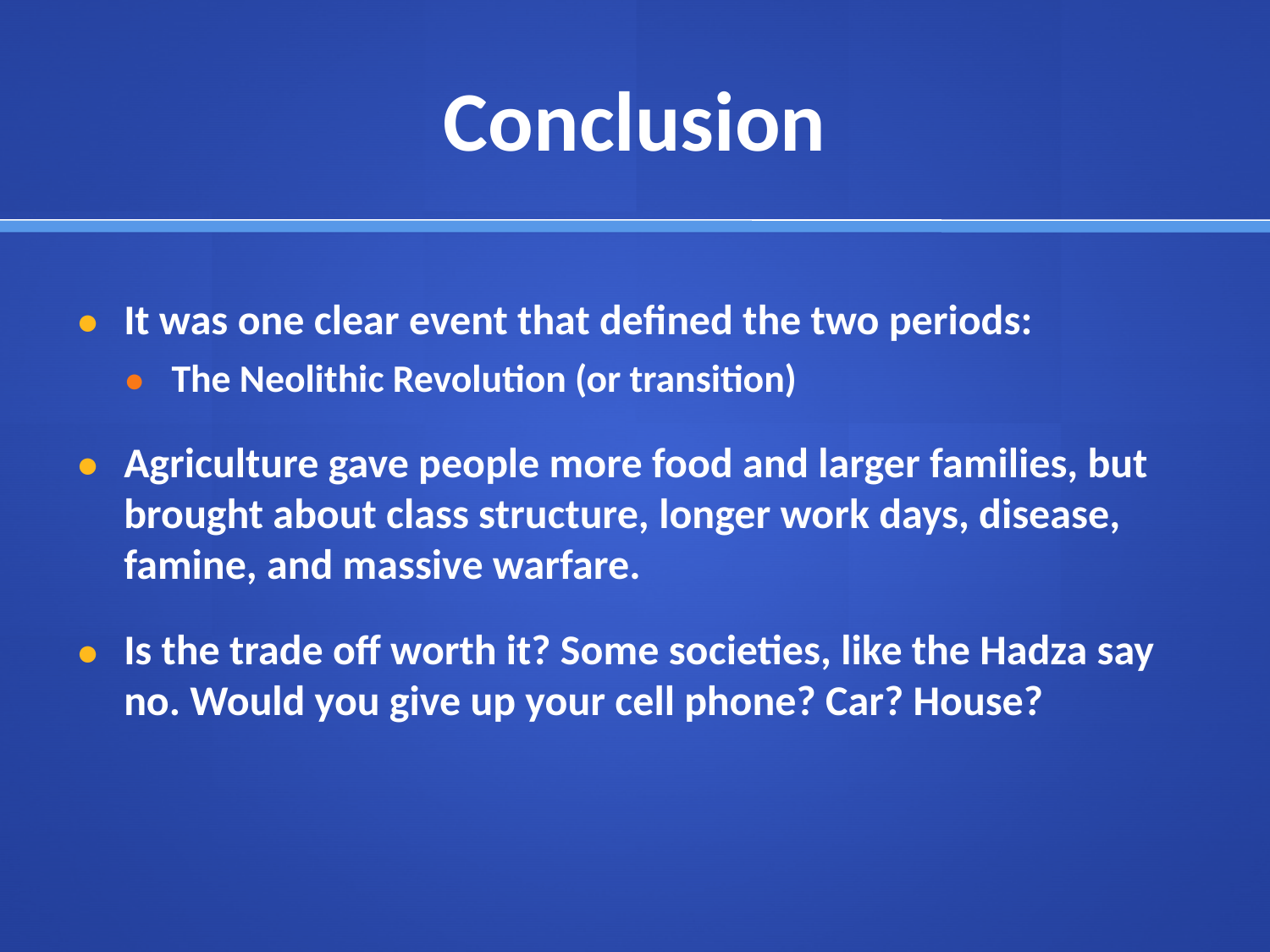

# Conclusion
It was one clear event that defined the two periods:
The Neolithic Revolution (or transition)
Agriculture gave people more food and larger families, but brought about class structure, longer work days, disease, famine, and massive warfare.
Is the trade off worth it? Some societies, like the Hadza say no. Would you give up your cell phone? Car? House?